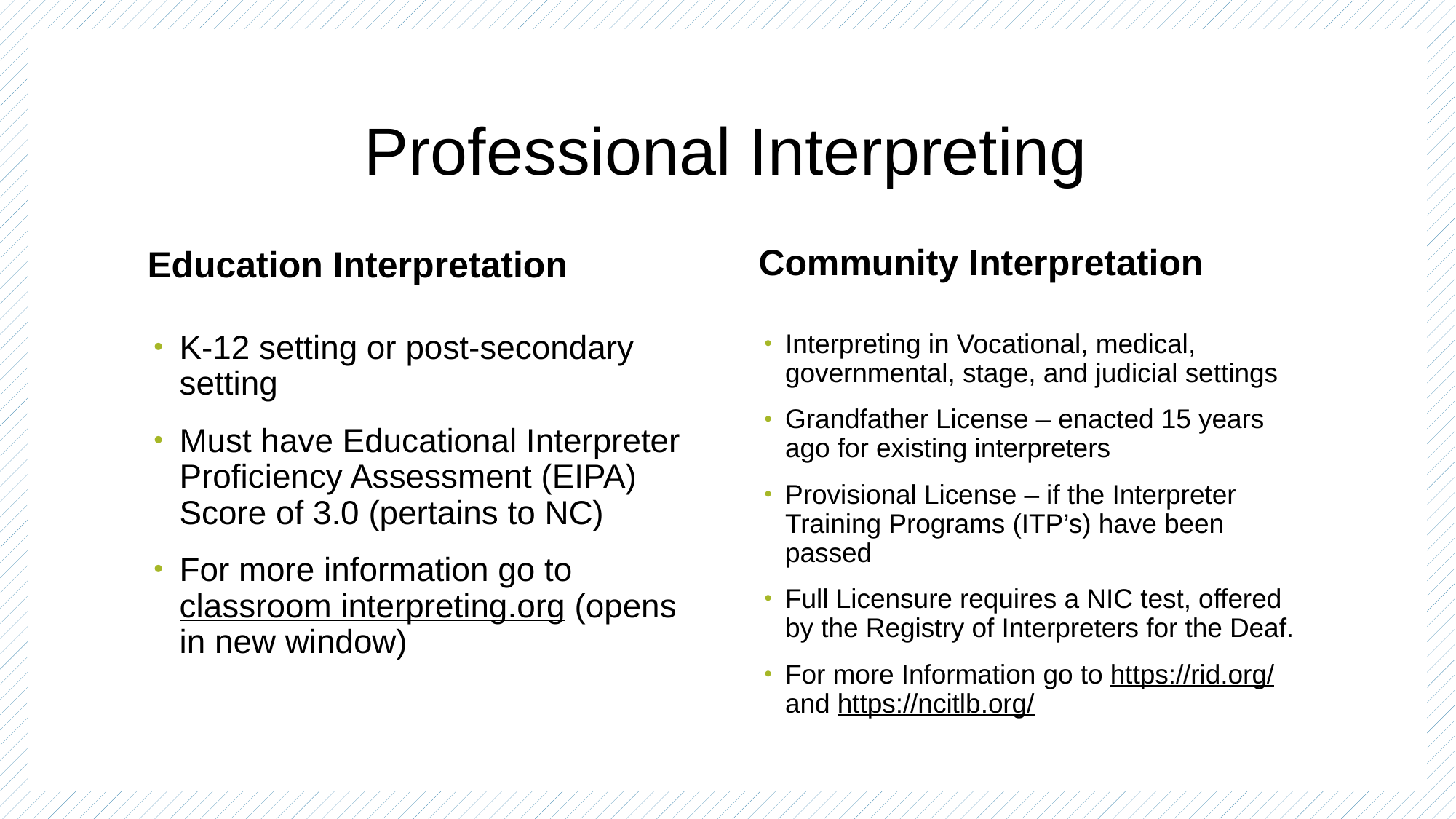

# Professional Interpreting
Education Interpretation
Community Interpretation
Interpreting in Vocational, medical, governmental, stage, and judicial settings
Grandfather License – enacted 15 years ago for existing interpreters
Provisional License – if the Interpreter Training Programs (ITP’s) have been passed
Full Licensure requires a NIC test, offered by the Registry of Interpreters for the Deaf.
For more Information go to https://rid.org/ and https://ncitlb.org/
K-12 setting or post-secondary setting
Must have Educational Interpreter Proficiency Assessment (EIPA) Score of 3.0 (pertains to NC)
For more information go to classroom interpreting.org (opens in new window)